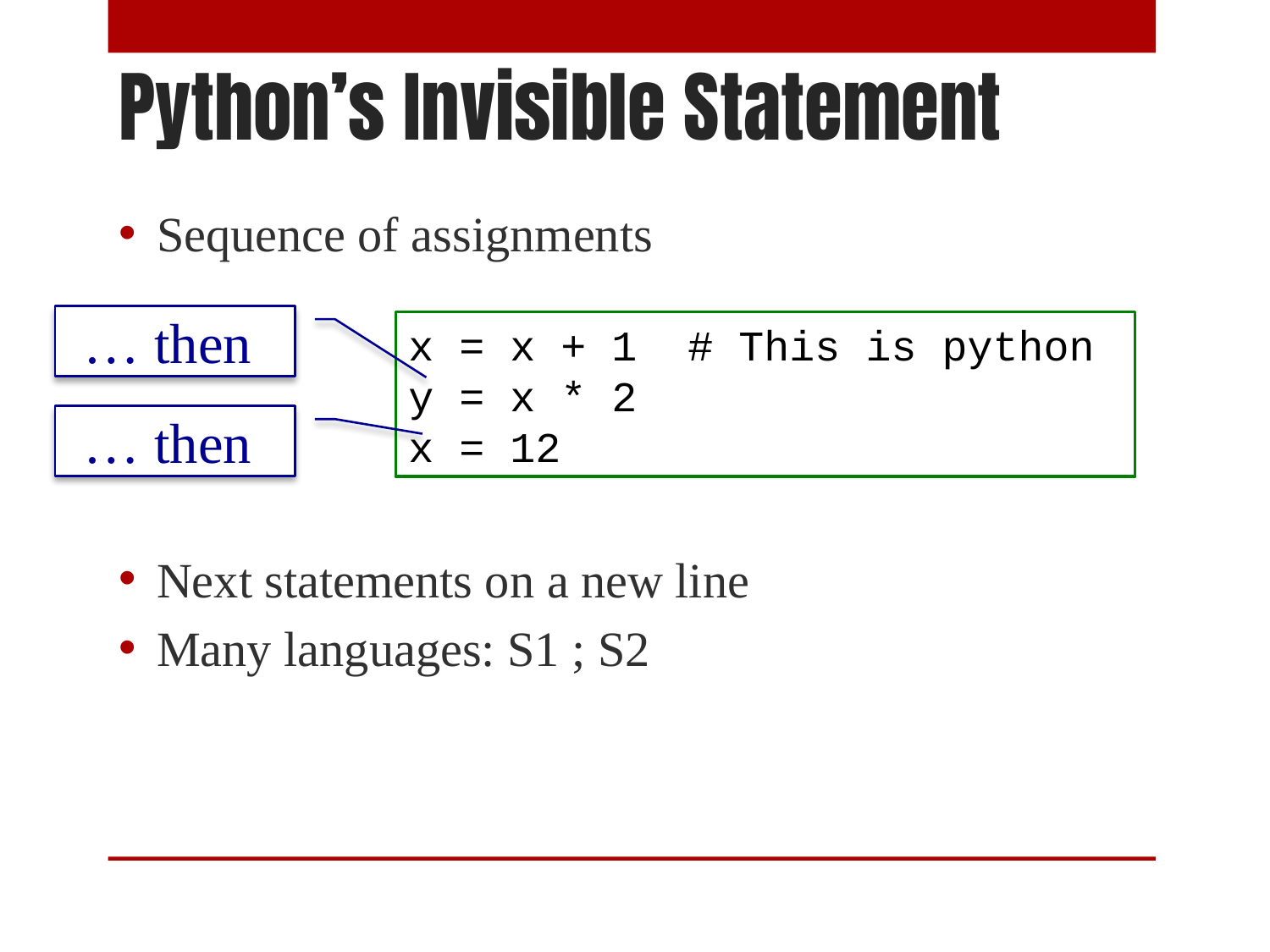

# Python’s Invisible Statement
Sequence of assignments

Next statements on a new line
Many languages: S1 ; S2
… then
x = x + 1  # This is python
y = x * 2
x = 12
… then